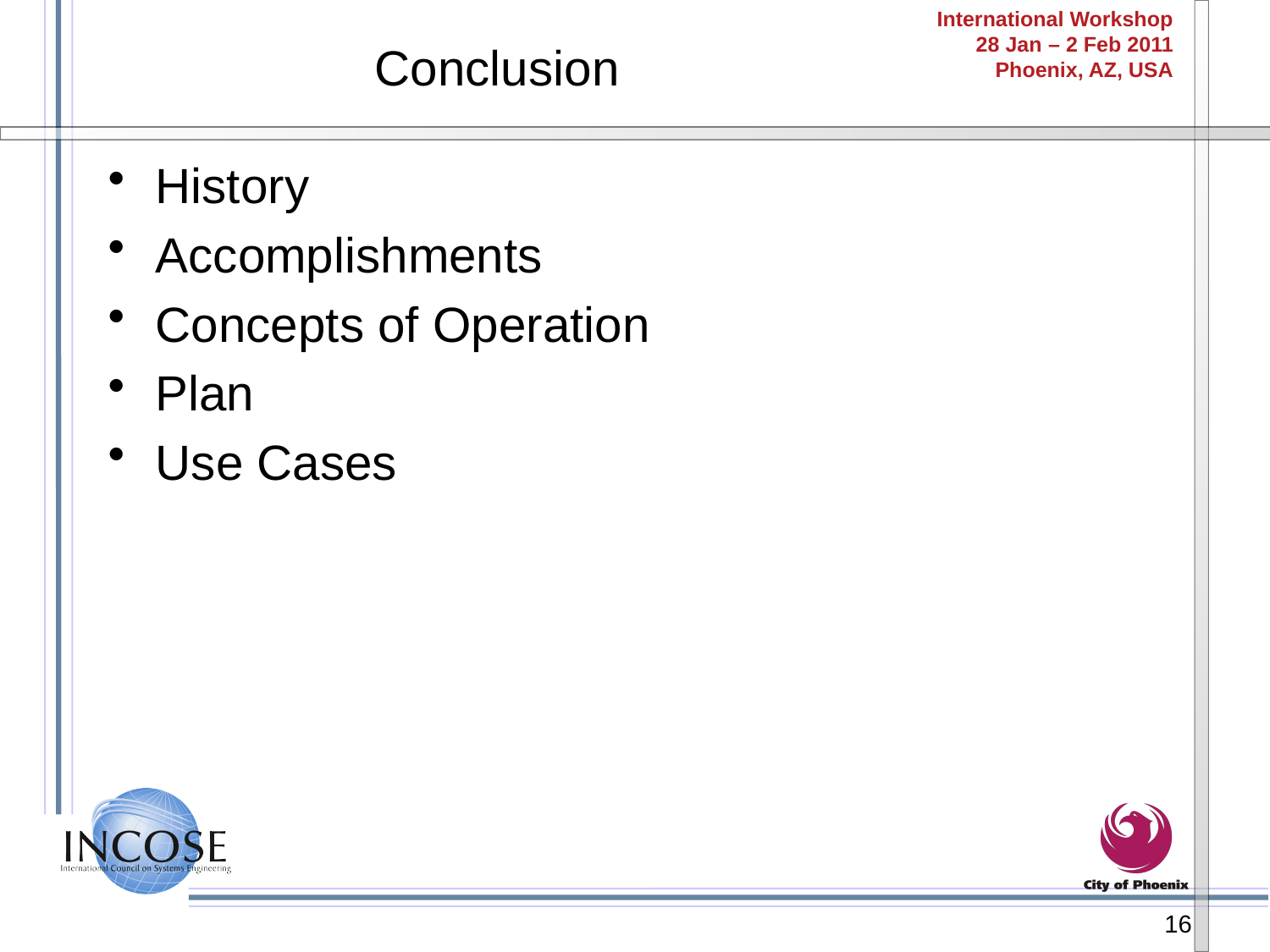

# Conclusion
History
Accomplishments
Concepts of Operation
Plan
Use Cases
16